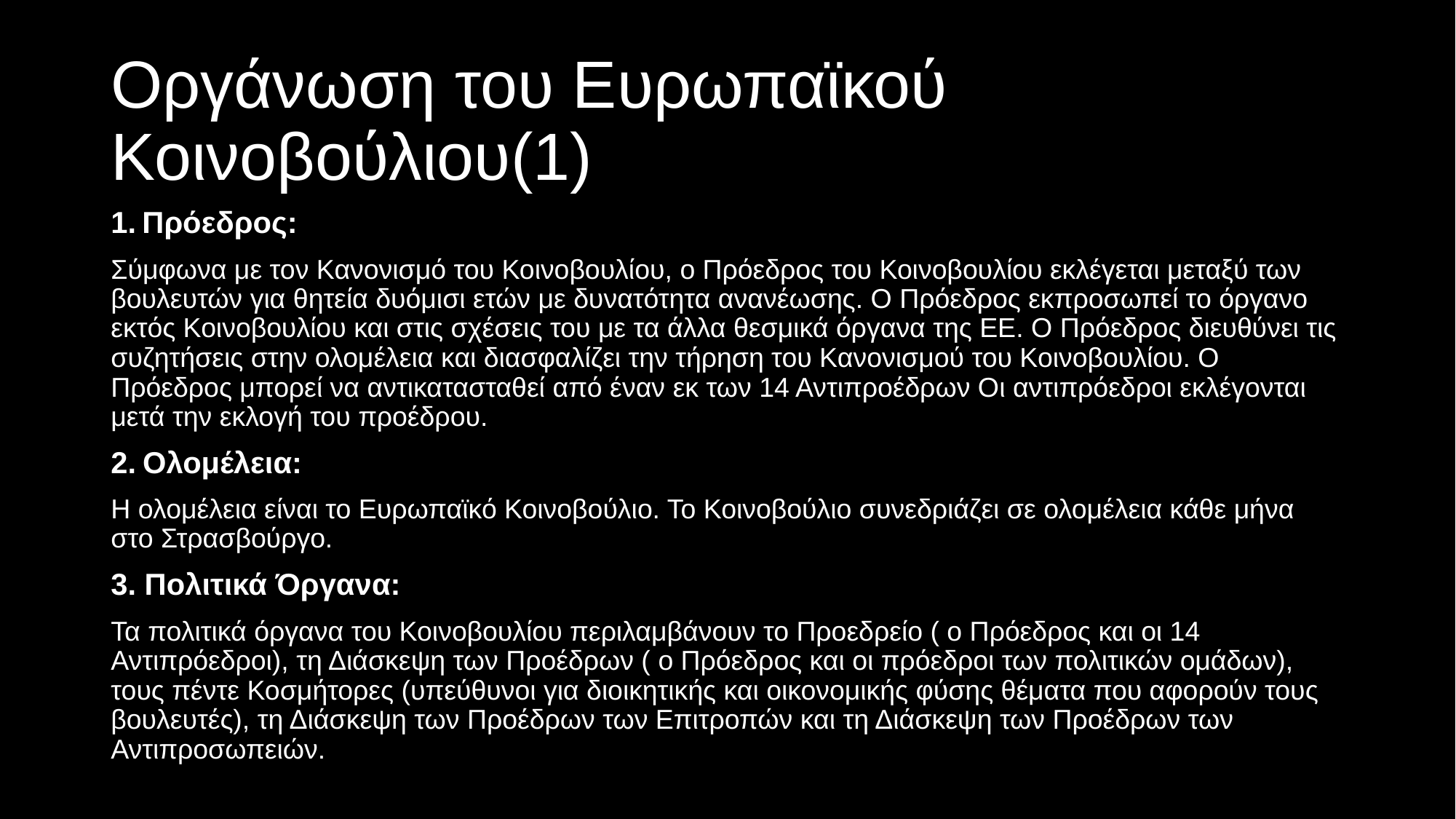

# Οργάνωση του Ευρωπαϊκού Κοινοβούλιου(1)
Πρόεδρος:
Σύμφωνα με τον Κανονισμό του Κοινοβουλίου, ο Πρόεδρος του Κοινοβουλίου εκλέγεται μεταξύ των βουλευτών για θητεία δυόμισι ετών με δυνατότητα ανανέωσης. Ο Πρόεδρος εκπροσωπεί το όργανο εκτός Κοινοβουλίου και στις σχέσεις του με τα άλλα θεσμικά όργανα της ΕΕ. Ο Πρόεδρος διευθύνει τις συζητήσεις στην ολομέλεια και διασφαλίζει την τήρηση του Κανονισμού του Κοινοβουλίου. Ο Πρόεδρος μπορεί να αντικατασταθεί από έναν εκ των 14 Αντιπροέδρων Οι αντιπρόεδροι εκλέγονται μετά την εκλογή του προέδρου.
2. Ολομέλεια:
Η ολομέλεια είναι το Ευρωπαϊκό Κοινοβούλιο. Το Κοινοβούλιο συνεδριάζει σε ολομέλεια κάθε μήνα στο Στρασβούργο.
3. Πολιτικά Όργανα:
Τα πολιτικά όργανα του Κοινοβουλίου περιλαμβάνουν το Προεδρείο ( ο Πρόεδρος και οι 14 Αντιπρόεδροι), τη Διάσκεψη των Προέδρων ( ο Πρόεδρος και οι πρόεδροι των πολιτικών ομάδων), τους πέντε Κοσμήτορες (υπεύθυνοι για διοικητικής και οικονομικής φύσης θέματα που αφορούν τους βουλευτές), τη Διάσκεψη των Προέδρων των Επιτροπών και τη Διάσκεψη των Προέδρων των Αντιπροσωπειών.